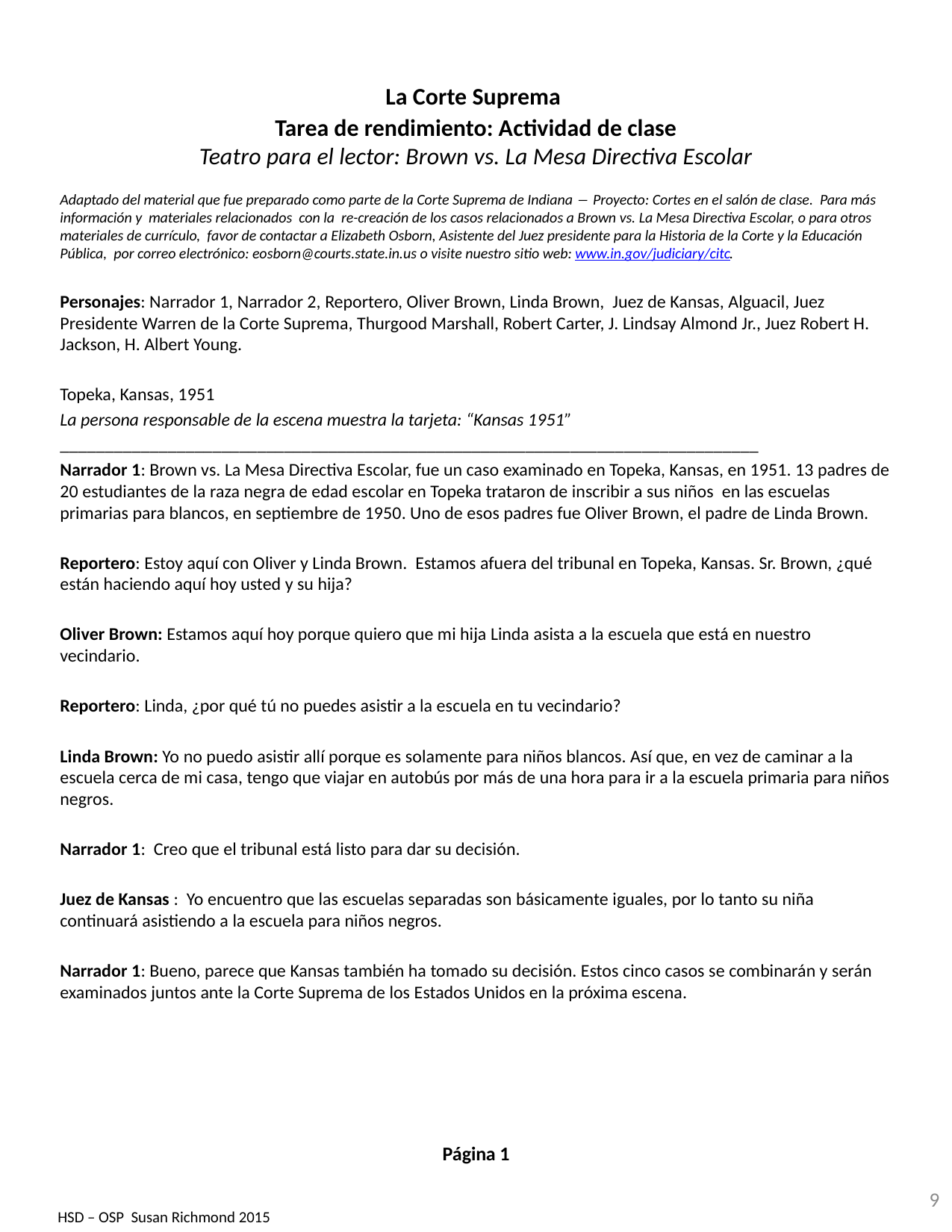

La Corte Suprema
Tarea de rendimiento: Actividad de clase
Teatro para el lector: Brown vs. La Mesa Directiva Escolar

Adaptado del material que fue preparado como parte de la Corte Suprema de Indiana ― Proyecto: Cortes en el salón de clase.  Para más información y  materiales relacionados  con la  re-creación de los casos relacionados a Brown vs. La Mesa Directiva Escolar, o para otros  materiales de currículo,  favor de contactar a Elizabeth Osborn, Asistente del Juez presidente para la Historia de la Corte y la Educación Pública,  por correo electrónico: eosborn@courts.state.in.us o visite nuestro sitio web: www.in.gov/judiciary/citc.

Personajes: Narrador 1, Narrador 2, Reportero, Oliver Brown, Linda Brown,  Juez de Kansas, Alguacil, Juez Presidente Warren de la Corte Suprema, Thurgood Marshall, Robert Carter, J. Lindsay Almond Jr., Juez Robert H. Jackson, H. Albert Young.

Topeka, Kansas, 1951
La persona responsable de la escena muestra la tarjeta: “Kansas 1951”
______________________________________________________________________________
Narrador 1: Brown vs. La Mesa Directiva Escolar, fue un caso examinado en Topeka, Kansas, en 1951. 13 padres de 20 estudiantes de la raza negra de edad escolar en Topeka trataron de inscribir a sus niños  en las escuelas primarias para blancos, en septiembre de 1950. Uno de esos padres fue Oliver Brown, el padre de Linda Brown.

Reportero: Estoy aquí con Oliver y Linda Brown.  Estamos afuera del tribunal en Topeka, Kansas. Sr. Brown, ¿qué están haciendo aquí hoy usted y su hija?

Oliver Brown: Estamos aquí hoy porque quiero que mi hija Linda asista a la escuela que está en nuestro vecindario.

Reportero: Linda, ¿por qué tú no puedes asistir a la escuela en tu vecindario?

Linda Brown: Yo no puedo asistir allí porque es solamente para niños blancos. Así que, en vez de caminar a la escuela cerca de mi casa, tengo que viajar en autobús por más de una hora para ir a la escuela primaria para niños negros.

Narrador 1:  Creo que el tribunal está listo para dar su decisión.

Juez de Kansas :  Yo encuentro que las escuelas separadas son básicamente iguales, por lo tanto su niña continuará asistiendo a la escuela para niños negros.

Narrador 1: Bueno, parece que Kansas también ha tomado su decisión. Estos cinco casos se combinarán y serán examinados juntos ante la Corte Suprema de los Estados Unidos en la próxima escena.

Página 1

9